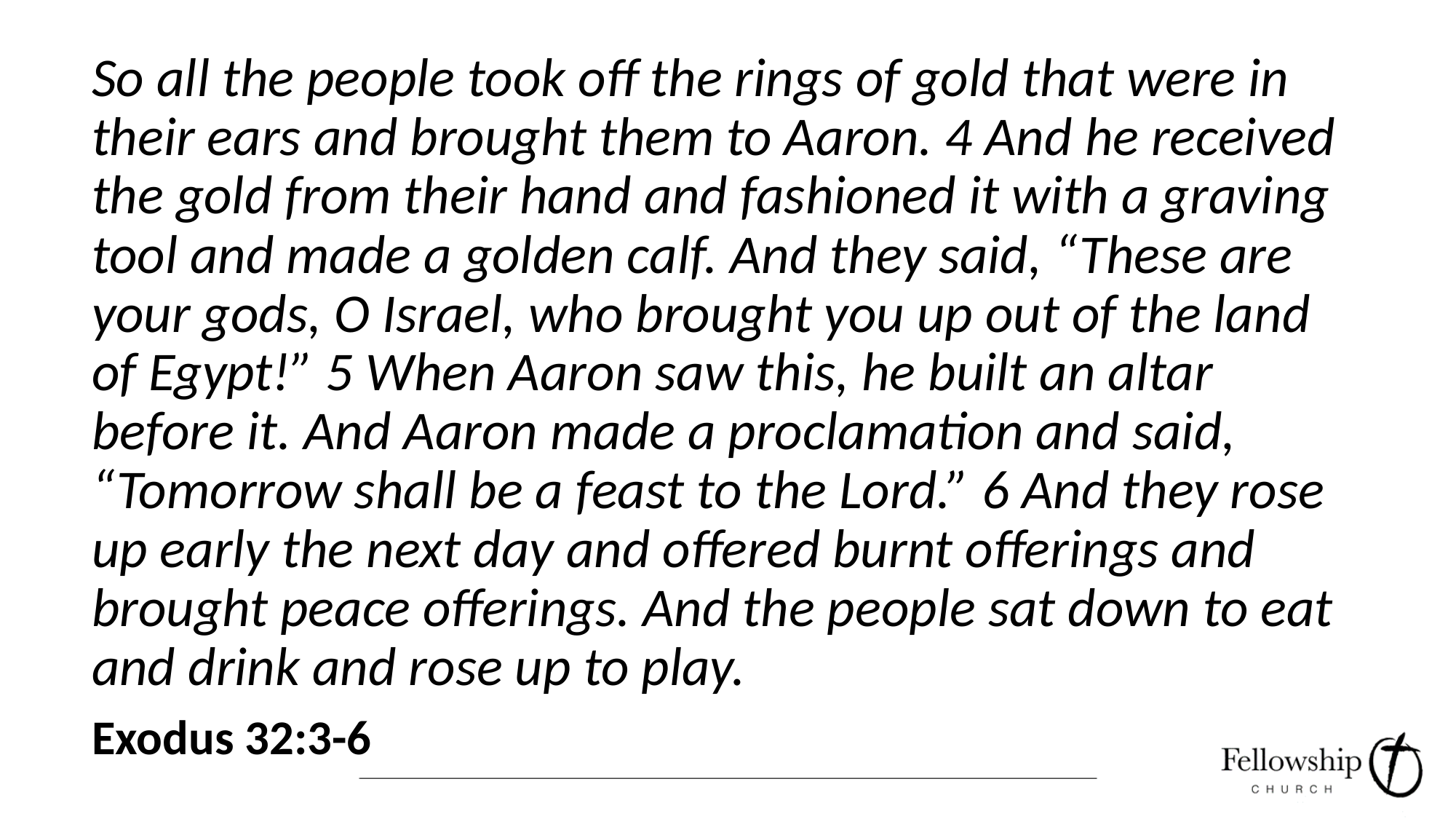

So all the people took off the rings of gold that were in their ears and brought them to Aaron. 4 And he received the gold from their hand and fashioned it with a graving tool and made a golden calf. And they said, “These are your gods, O Israel, who brought you up out of the land of Egypt!” 5 When Aaron saw this, he built an altar before it. And Aaron made a proclamation and said, “Tomorrow shall be a feast to the Lord.” 6 And they rose up early the next day and offered burnt offerings and brought peace offerings. And the people sat down to eat and drink and rose up to play.
Exodus 32:3-6
#